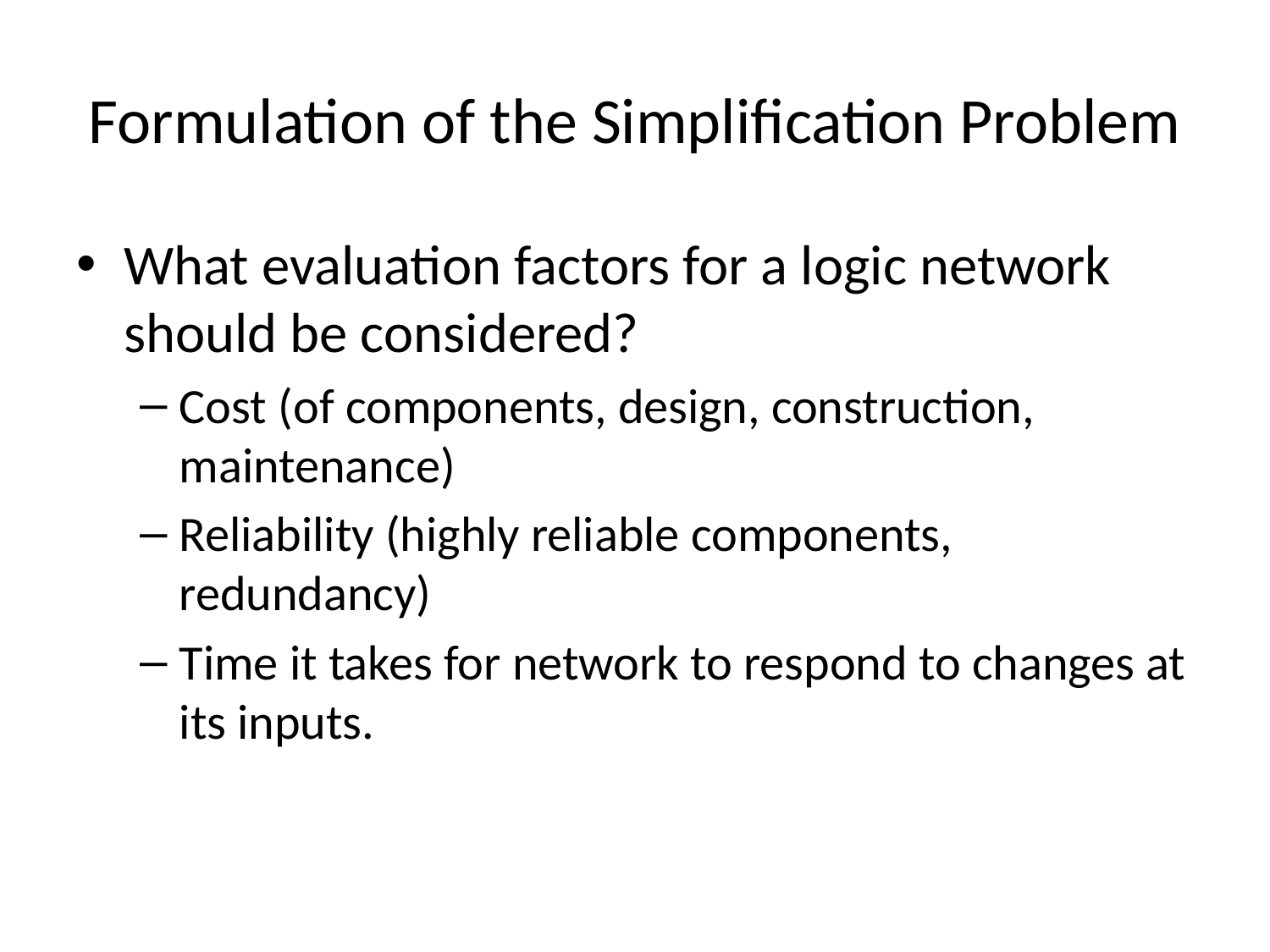

# Formulation of the Simplification Problem
What evaluation factors for a logic network should be considered?
Cost (of components, design, construction, maintenance)
Reliability (highly reliable components, redundancy)
Time it takes for network to respond to changes at its inputs.